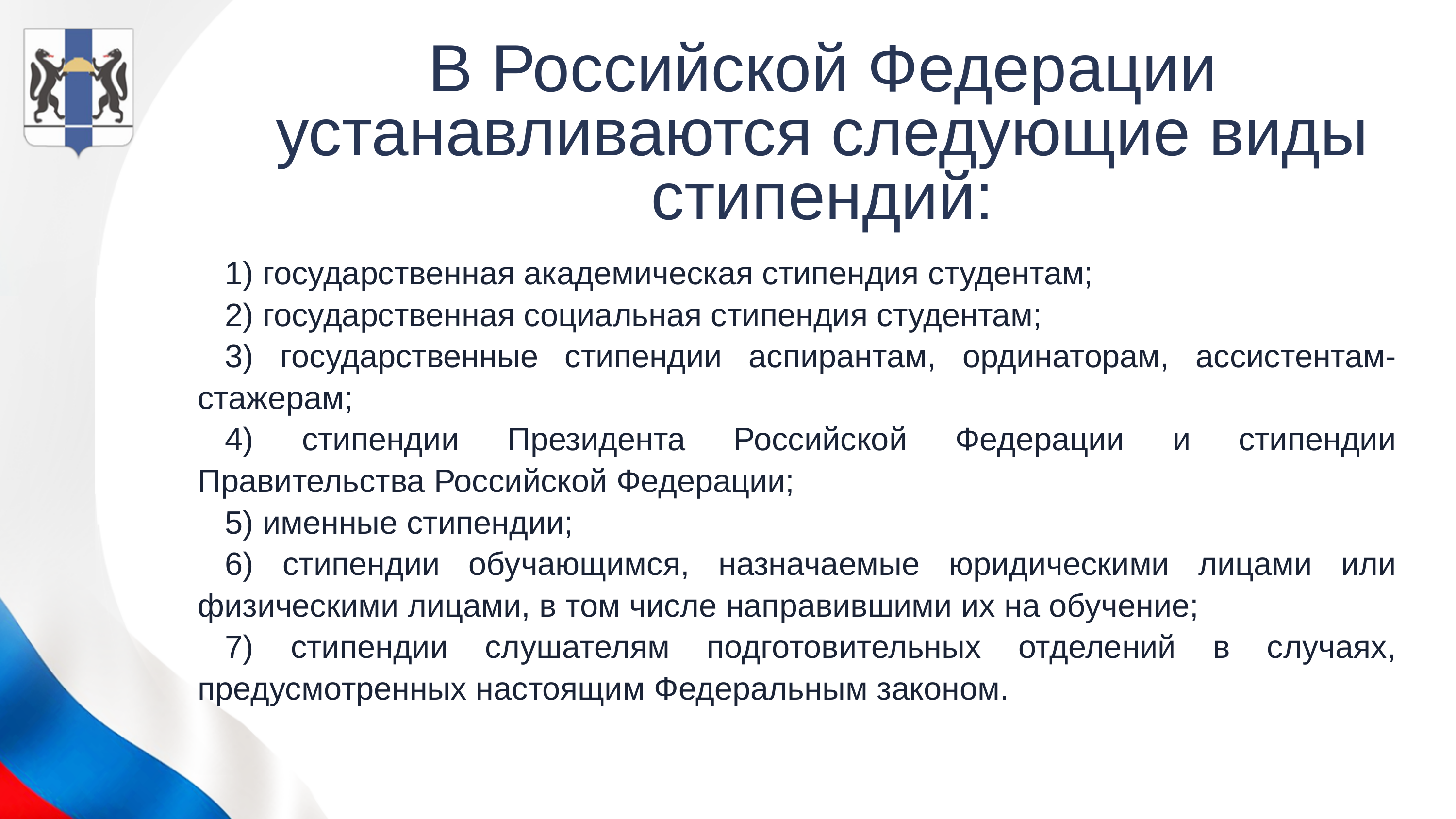

В Российской Федерации устанавливаются следующие виды стипендий:
1) государственная академическая стипендия студентам;
2) государственная социальная стипендия студентам;
3) государственные стипендии аспирантам, ординаторам, ассистентам-стажерам;
4) стипендии Президента Российской Федерации и стипендии Правительства Российской Федерации;
5) именные стипендии;
6) стипендии обучающимся, назначаемые юридическими лицами или физическими лицами, в том числе направившими их на обучение;
7) стипендии слушателям подготовительных отделений в случаях, предусмотренных настоящим Федеральным законом.